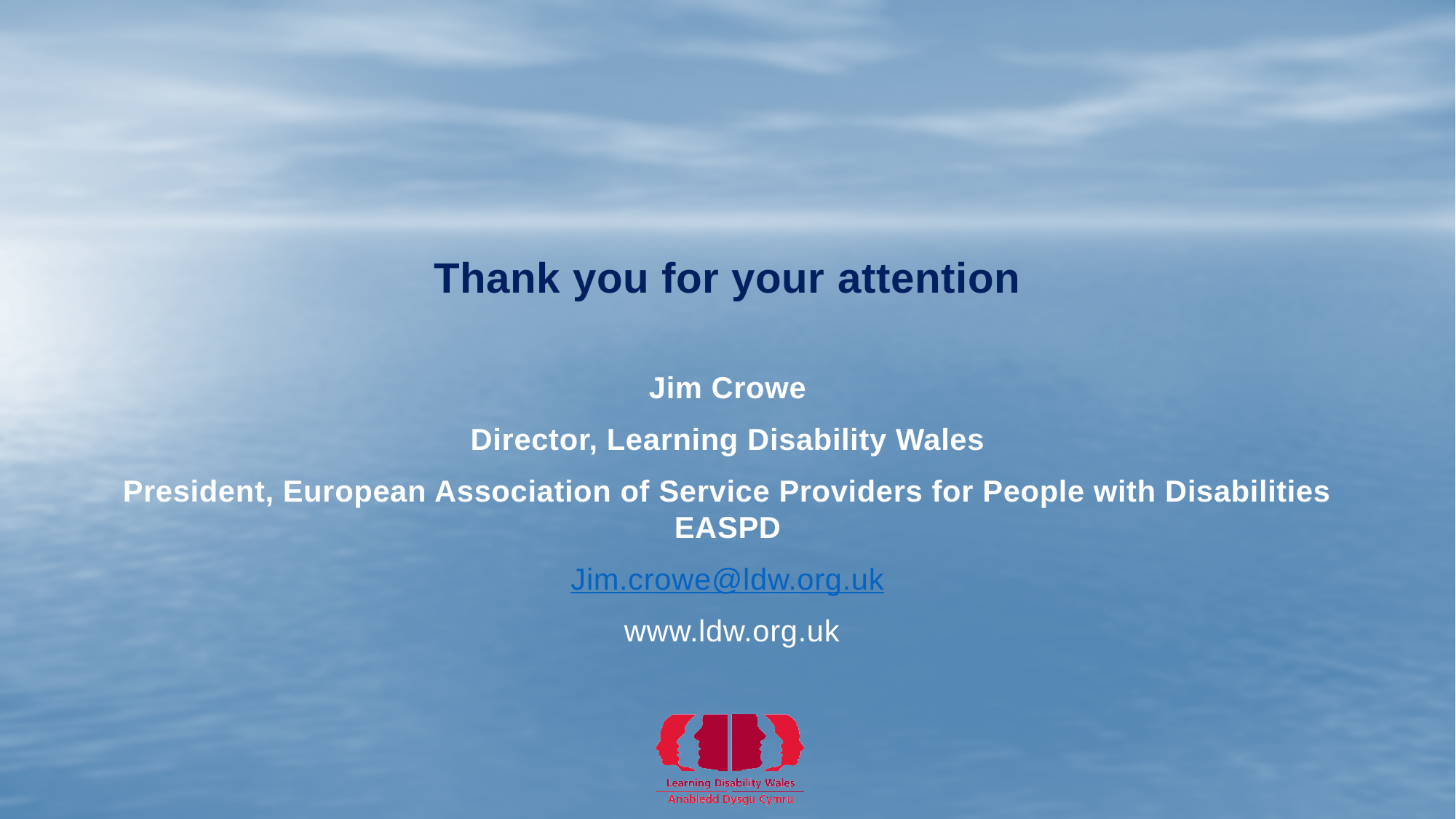

#

Thank you for your attention

Jim Crowe
Director, Learning Disability Wales
President, European Association of Service Providers for People with Disabilities EASPD
Jim.crowe@ldw.org.uk
 www.ldw.org.uk